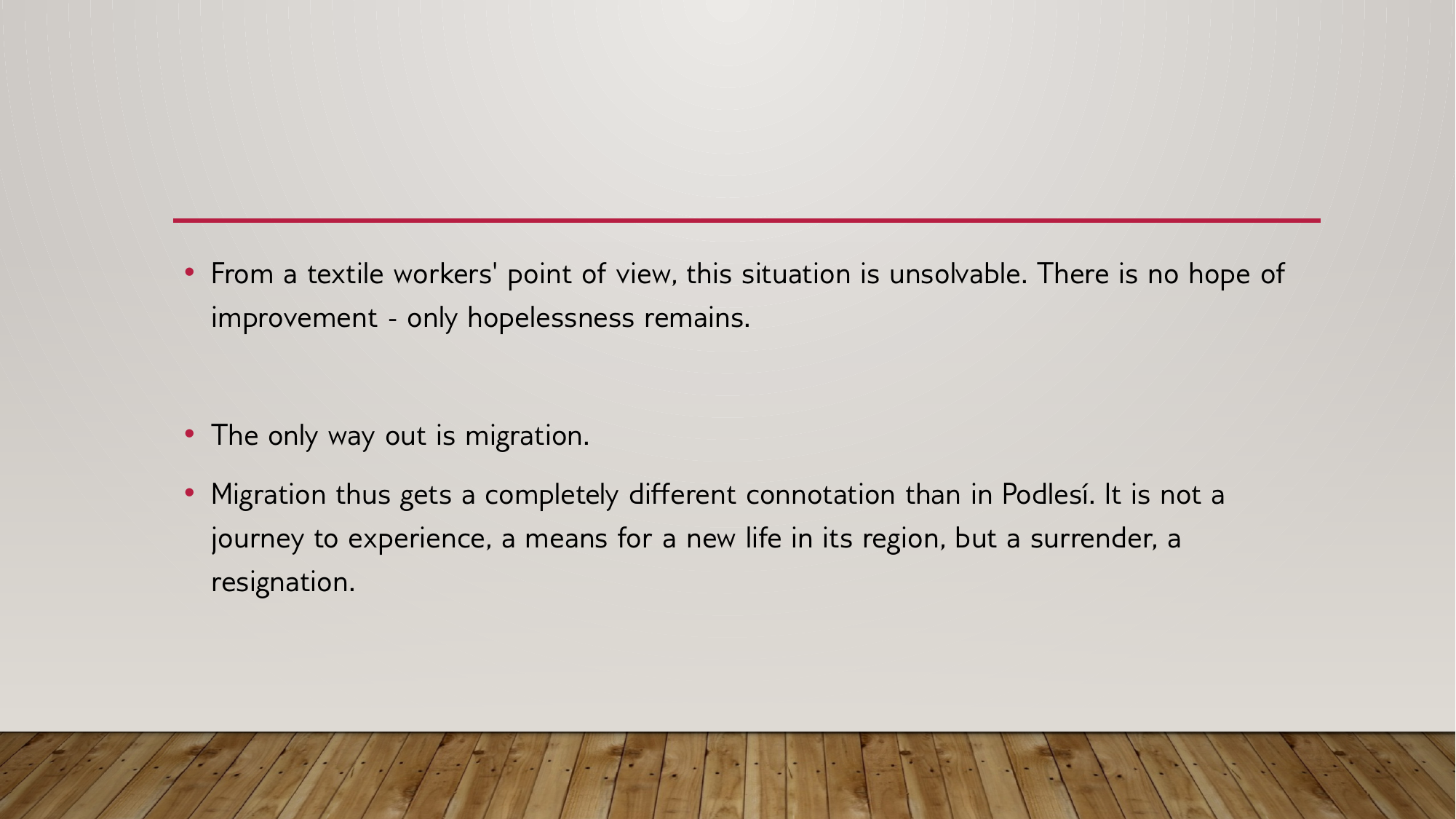

#
From a textile workers' point of view, this situation is unsolvable. There is no hope of improvement - only hopelessness remains.

The only way out is migration.
Migration thus gets a completely different connotation than in Podlesí. It is not a journey to experience, a means for a new life in its region, but a surrender, a resignation.